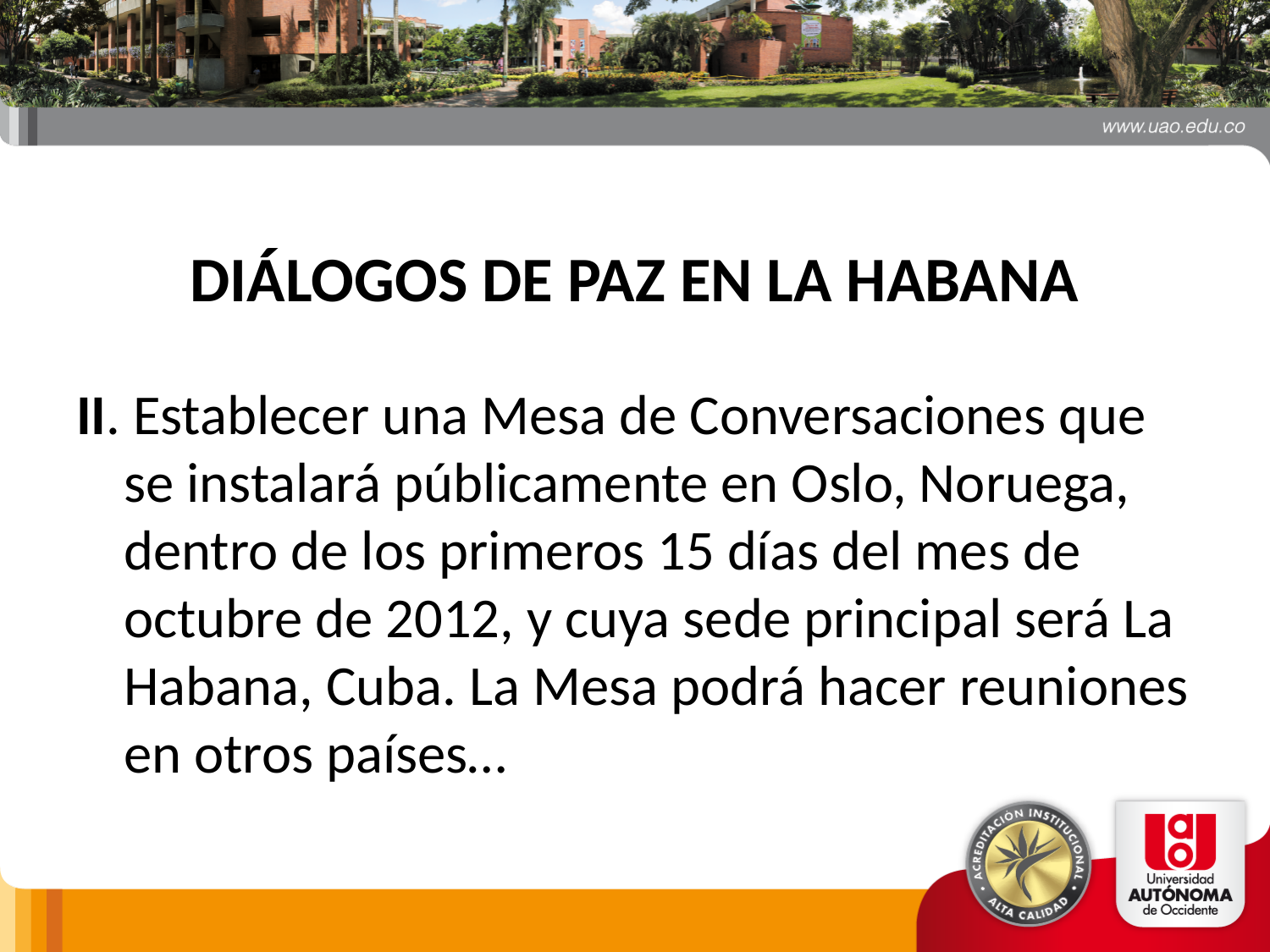

# DIÁLOGOS DE PAZ EN LA HABANA
II. Establecer una Mesa de Conversaciones que se instalará públicamente en Oslo, Noruega, dentro de los primeros 15 días del mes de octubre de 2012, y cuya sede principal será La Habana, Cuba. La Mesa podrá hacer reuniones en otros países…